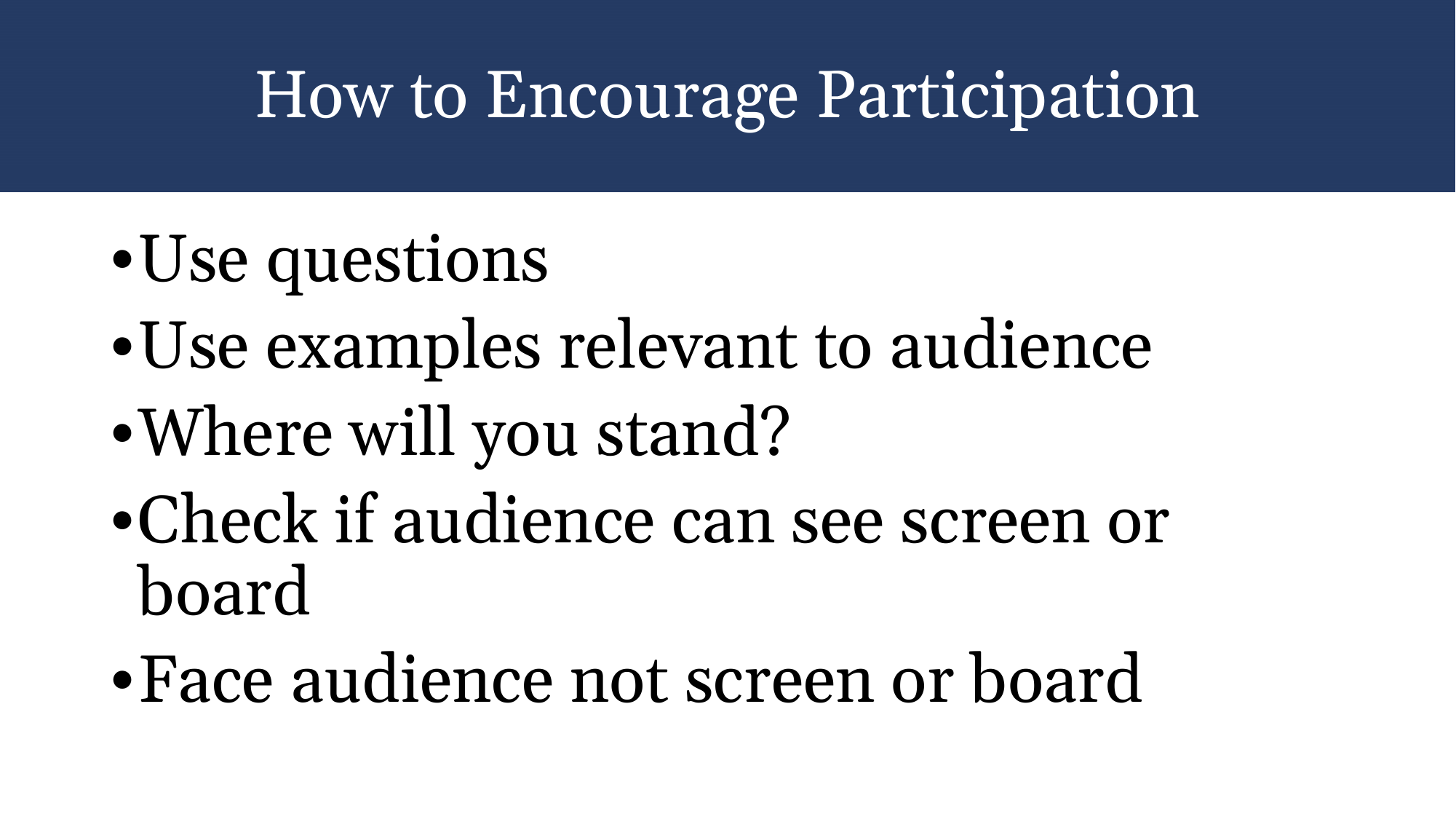

# How to Encourage Participation
Use questions
Use examples relevant to audience
Where will you stand?
Check if audience can see screen or board
Face audience not screen or board